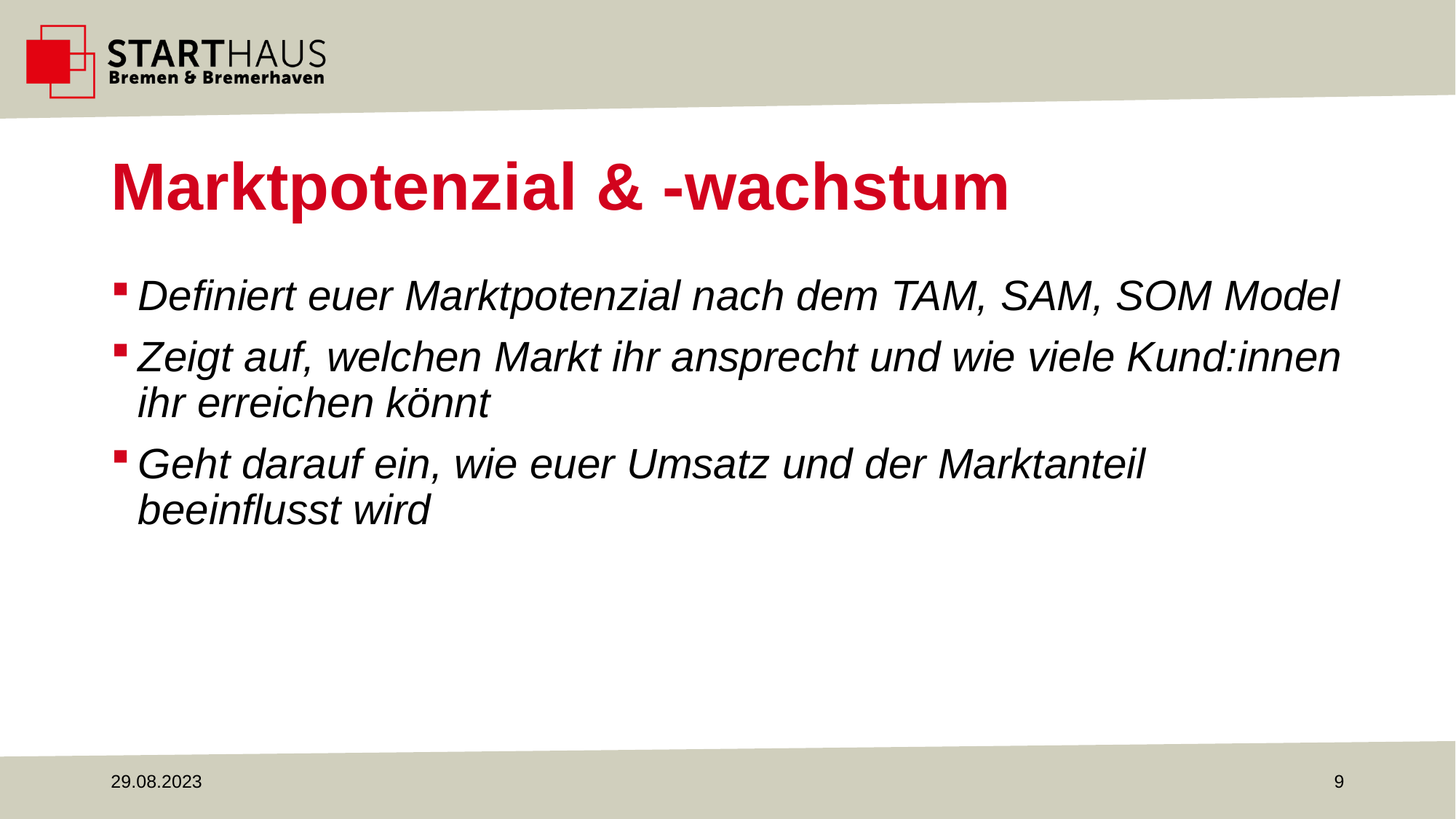

# Marktpotenzial & -wachstum
Definiert euer Marktpotenzial nach dem TAM, SAM, SOM Model
Zeigt auf, welchen Markt ihr ansprecht und wie viele Kund:innen ihr erreichen könnt
Geht darauf ein, wie euer Umsatz und der Marktanteil beeinflusst wird
29.08.2023
9